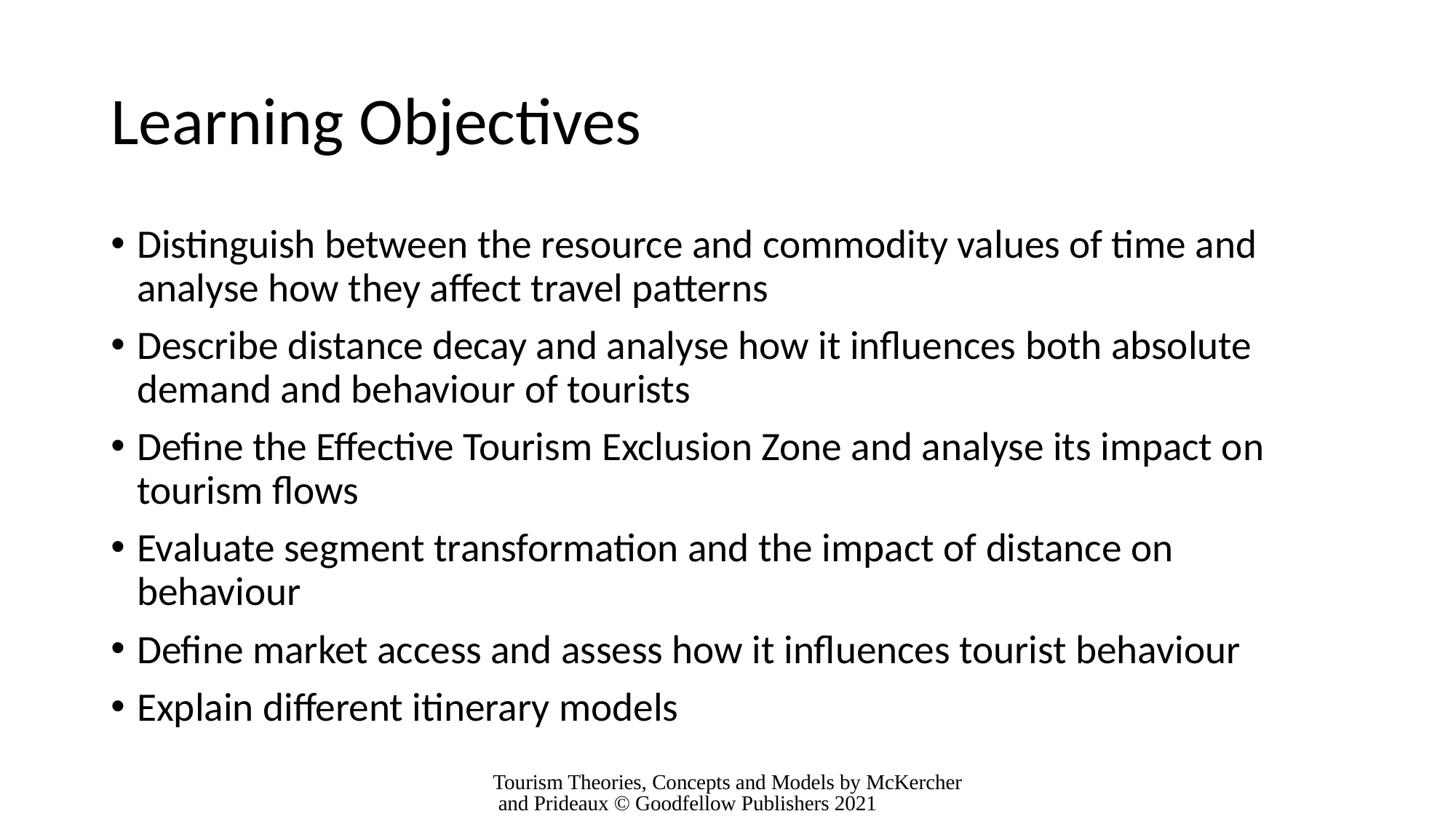

# Learning Objectives
Distinguish between the resource and commodity values of time and analyse how they affect travel patterns
Describe distance decay and analyse how it influences both absolute demand and behaviour of tourists
Define the Effective Tourism Exclusion Zone and analyse its impact on tourism flows
Evaluate segment transformation and the impact of distance on behaviour
Define market access and assess how it influences tourist behaviour
Explain different itinerary models
Tourism Theories, Concepts and Models by McKercher and Prideaux © Goodfellow Publishers 2021